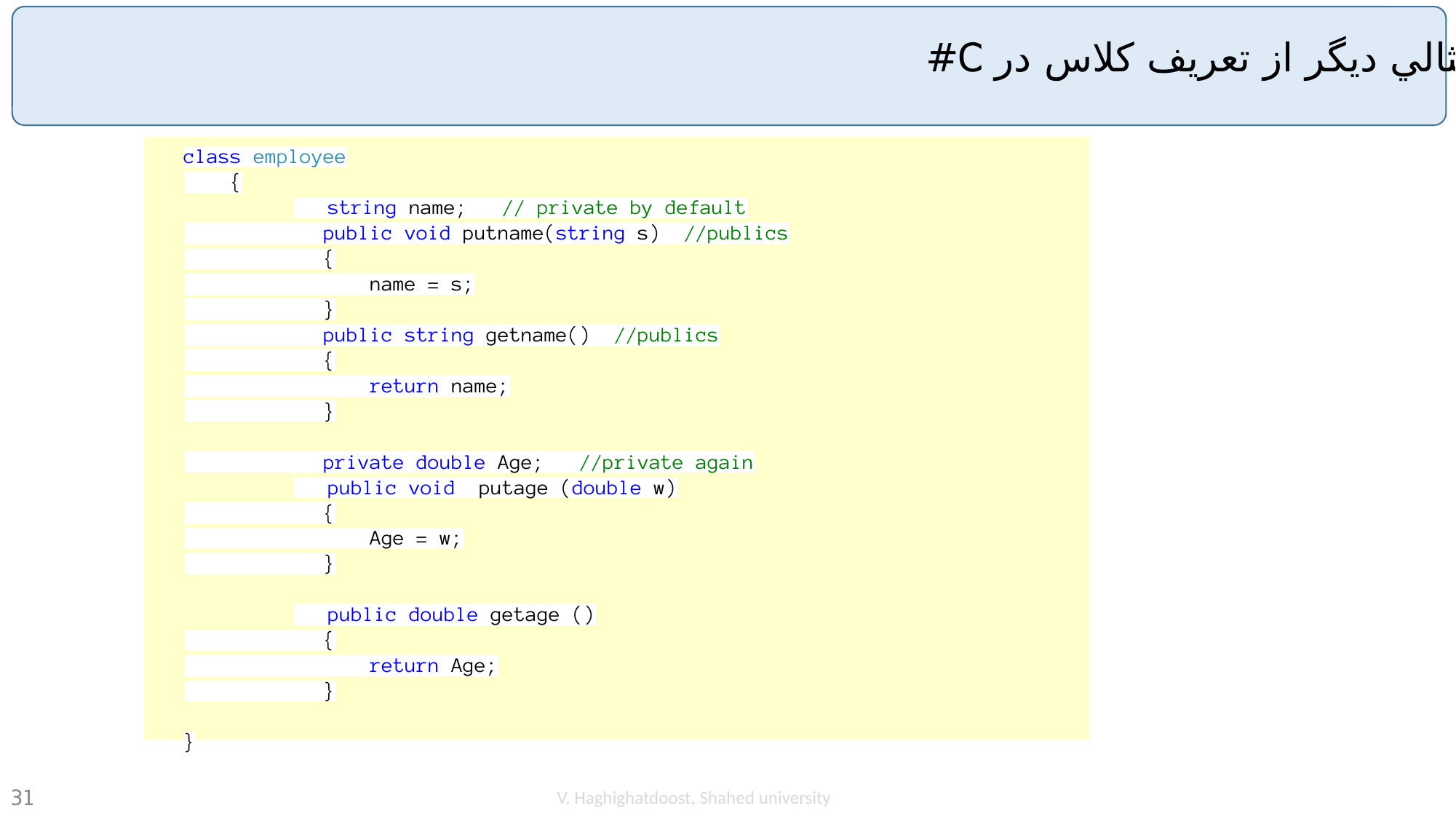

مثالي ديگر از تعريف كلاس در C#

class employee
    {
	   string name;   // private by default
            public void putname(string s)  //publics
            {
                name = s;
            }
            public string getname()  //publics
            {
                return name;
            }

            private double Age;   //private again
	   public void  putage (double w)
            {
                Age = w;
            }

	   public double getage ()
            {
                return Age;
            }

}
V. Haghighatdoost, Shahed university
31